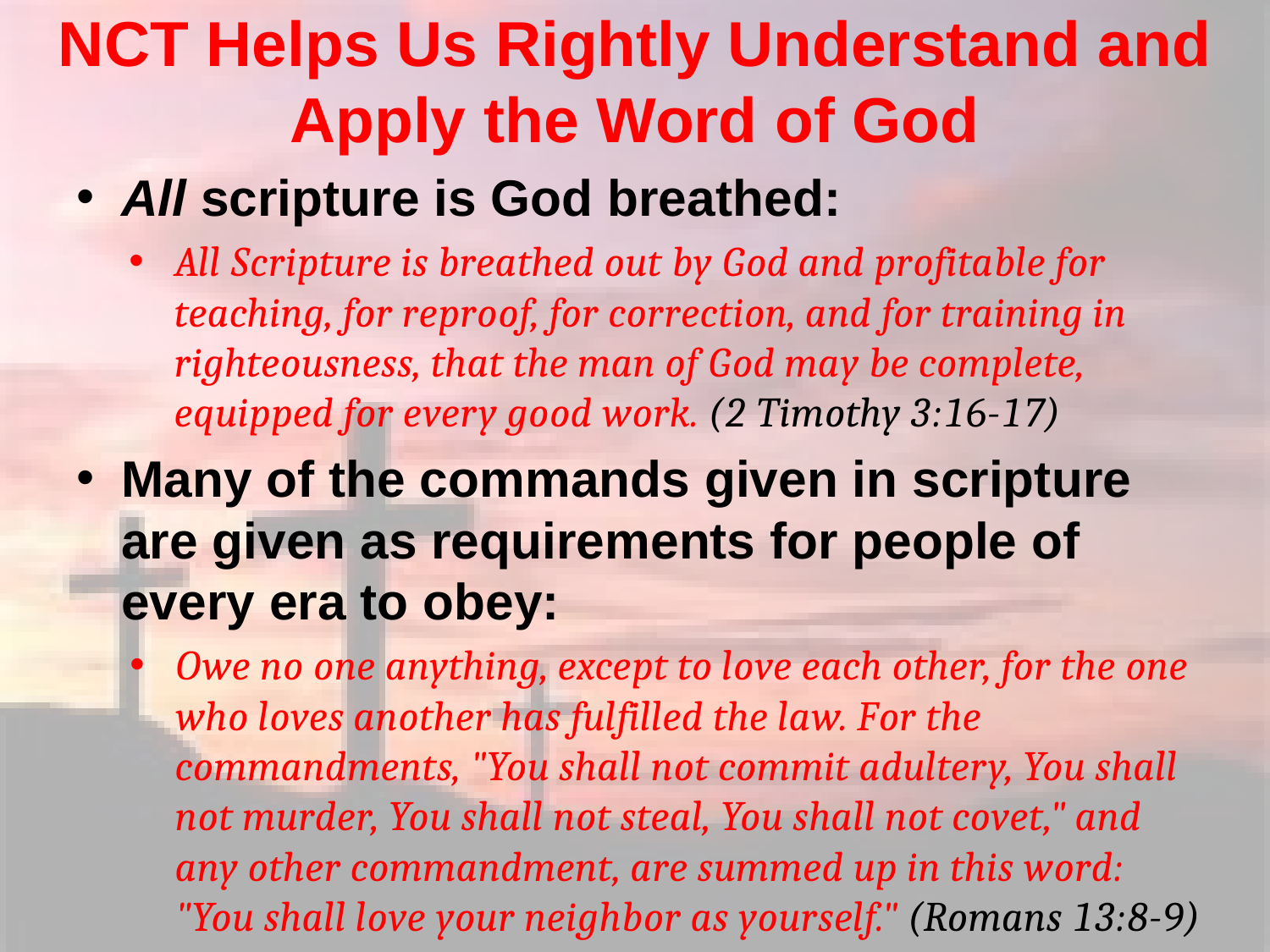

# NCT Helps Us Rightly Understand and Apply the Word of God
All scripture is God breathed:
All Scripture is breathed out by God and profitable for teaching, for reproof, for correction, and for training in righteousness, that the man of God may be complete, equipped for every good work. (2 Timothy 3:16-17)
Many of the commands given in scripture are given as requirements for people of every era to obey:
Owe no one anything, except to love each other, for the one who loves another has fulfilled the law. For the commandments, "You shall not commit adultery, You shall not murder, You shall not steal, You shall not covet," and any other commandment, are summed up in this word: "You shall love your neighbor as yourself." (Romans 13:8-9)